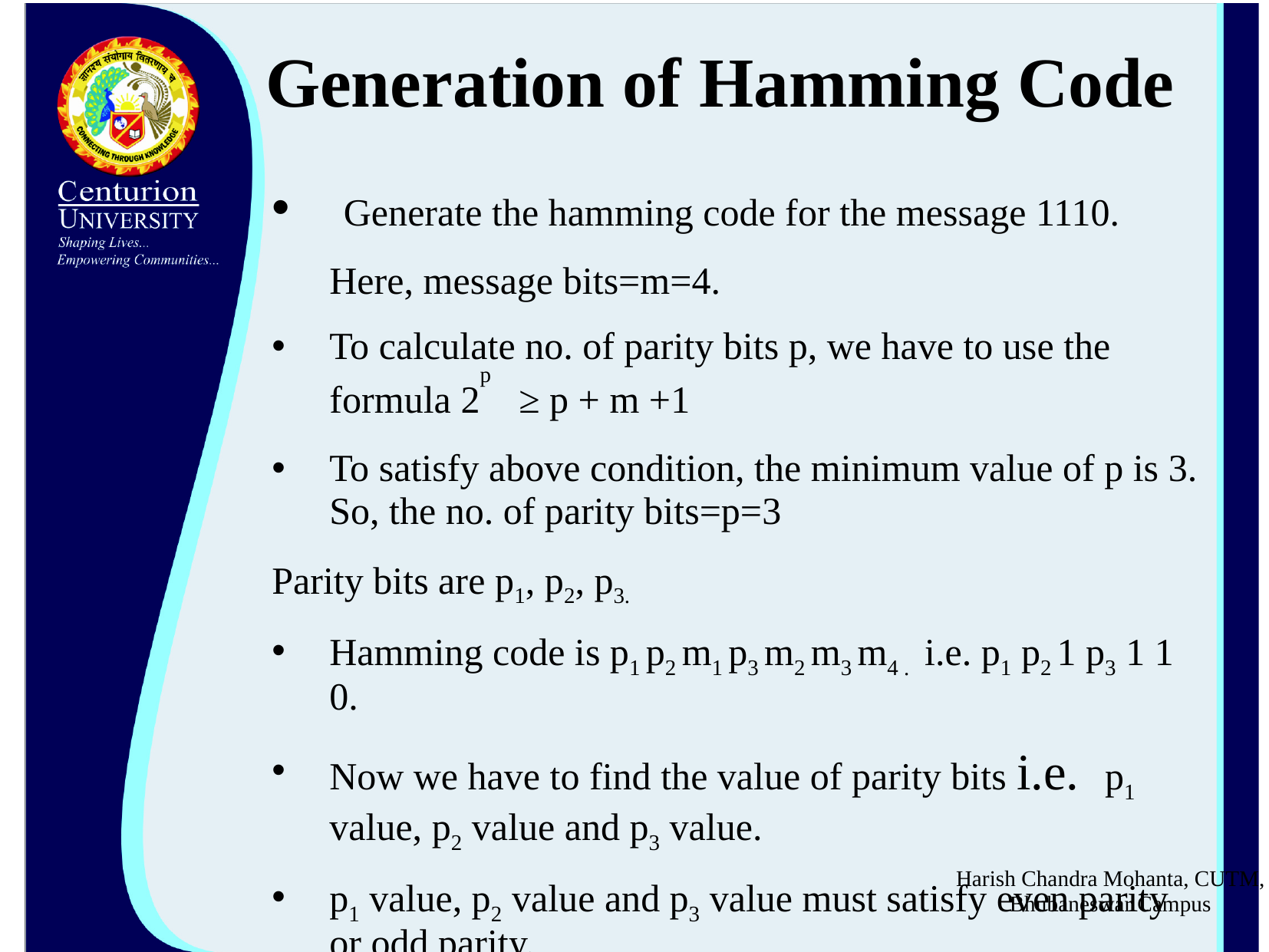

# Generation of Hamming Code
 Generate the hamming code for the message 1110.
	Here, message bits=m=4.
To calculate no. of parity bits p, we have to use the formula 2p     ≥ p + m +1
To satisfy above condition, the minimum value of p is 3. So, the no. of parity bits=p=3
Parity bits are p1, p2, p3.
Hamming code is p1 p2 m1 p3 m2 m3 m4 .  i.e. p1 p2 1 p3 1 1 0.
Now we have to find the value of parity bits i.e.  p1 value, p2 value and p3 value.
p1 value, p2 value and p3 value must satisfy even parity or odd parity.

355
Harish Chandra Mohanta, CUTM, Bhubaneswar Campus